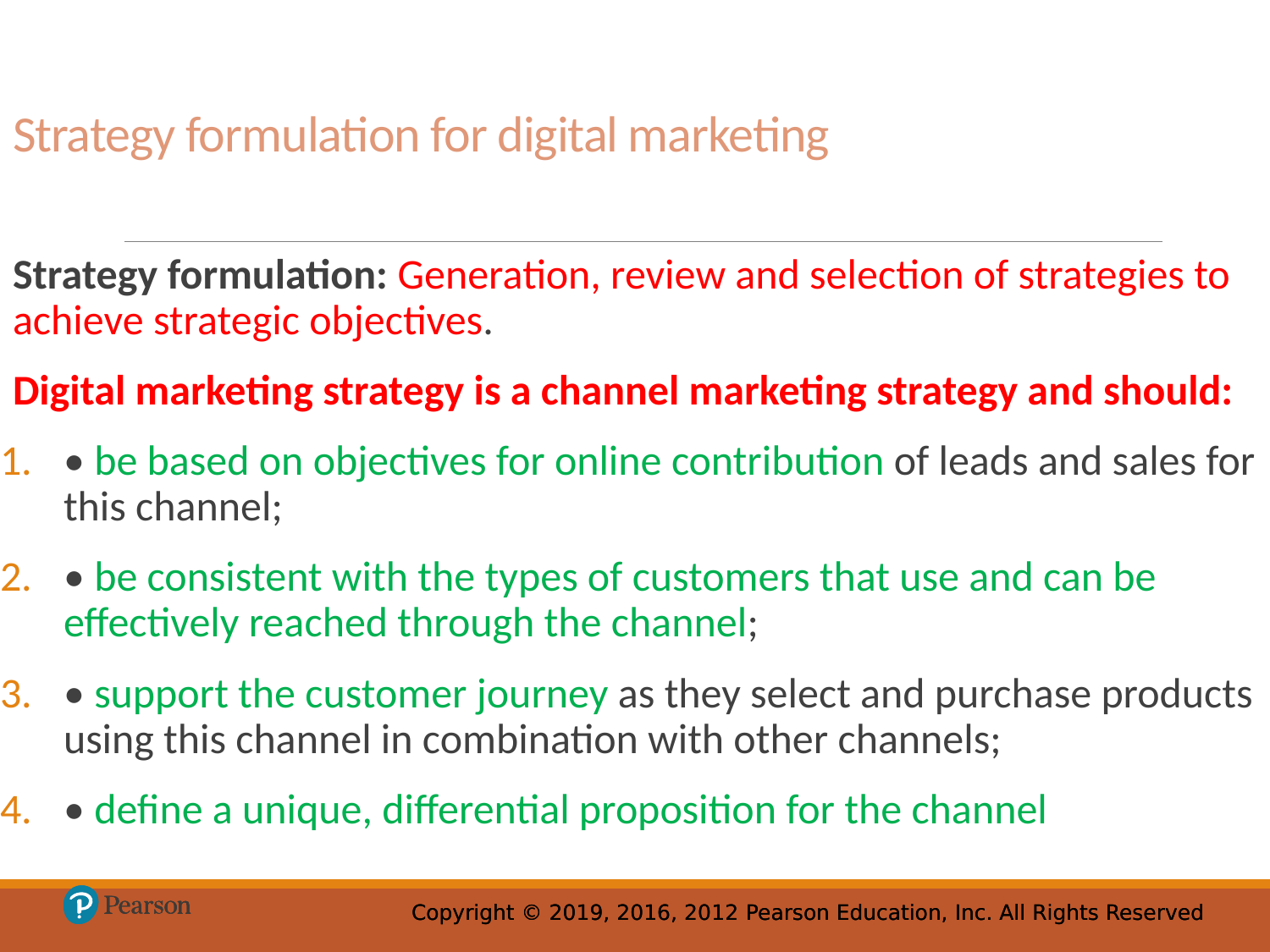

# Strategy formulation for digital marketing
Strategy formulation: Generation, review and selection of strategies to achieve strategic objectives.
Digital marketing strategy is a channel marketing strategy and should:
• be based on objectives for online contribution of leads and sales for this channel;
• be consistent with the types of customers that use and can be effectively reached through the channel;
• support the customer journey as they select and purchase products using this channel in combination with other channels;
• define a unique, differential proposition for the channel